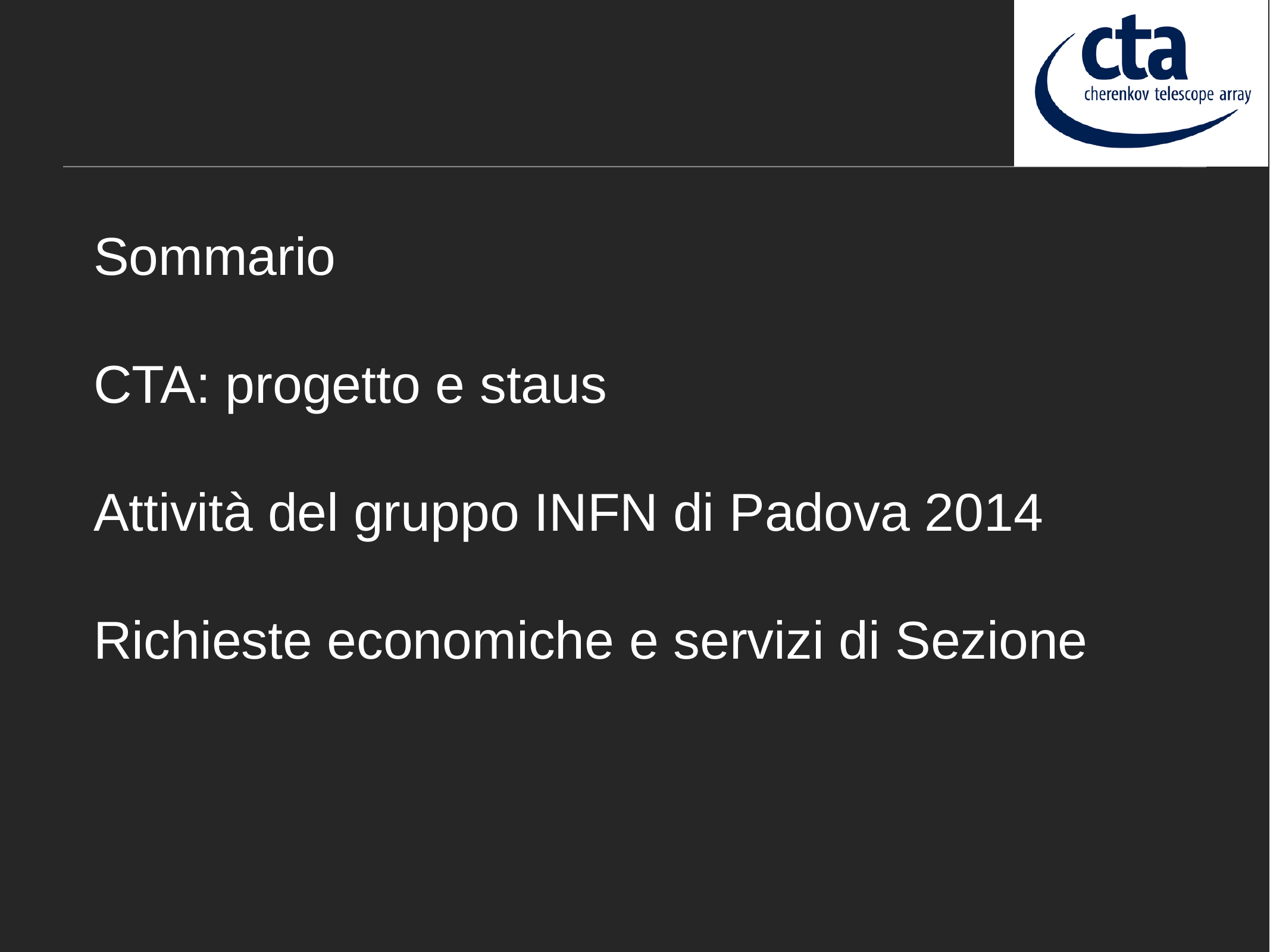

Sommario

CTA: progetto e staus

Attività del gruppo INFN di Padova 2014

Richieste economiche e servizi di Sezione